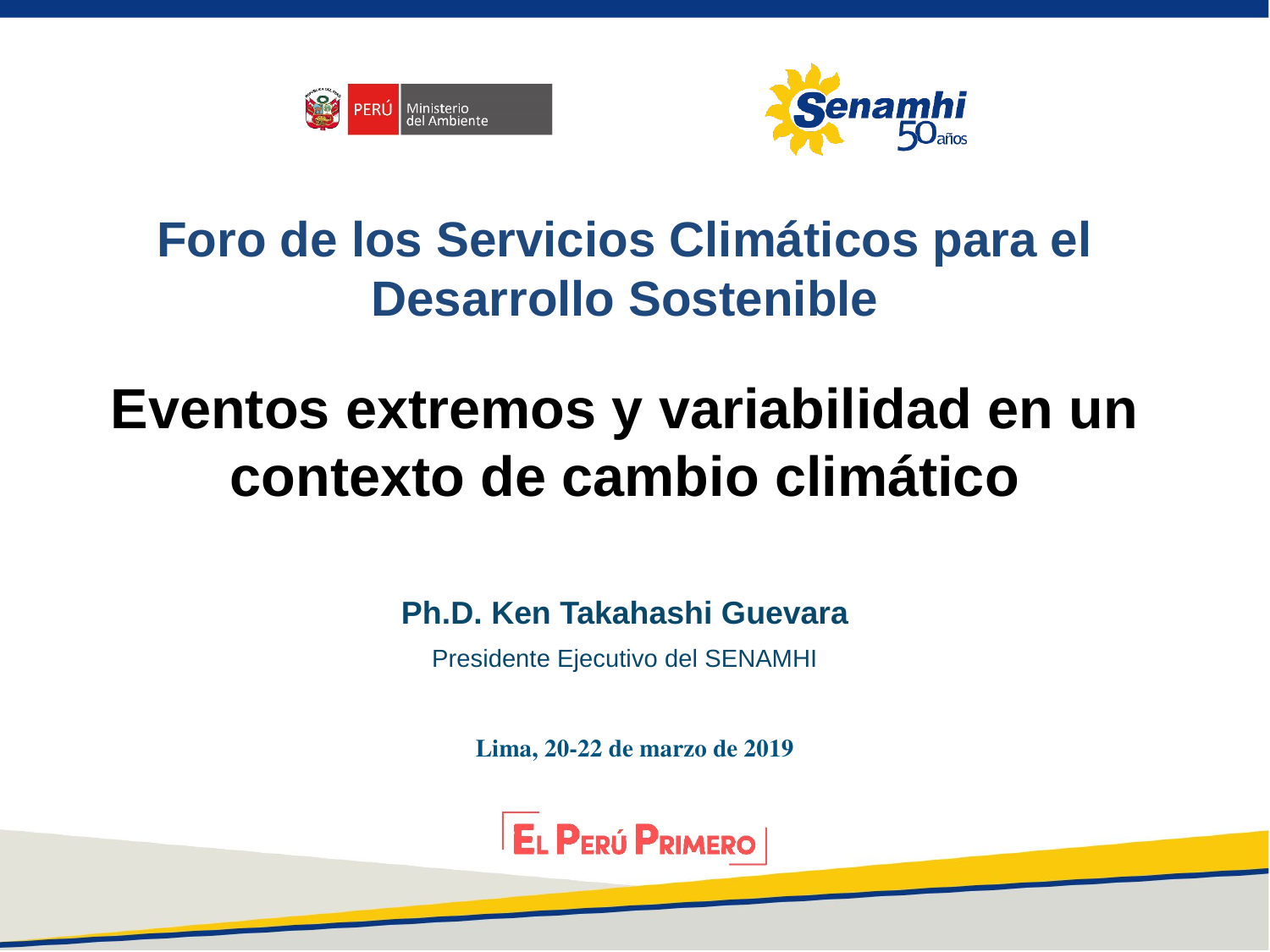

Foro de los Servicios Climáticos para el Desarrollo Sostenible
Eventos extremos y variabilidad en un contexto de cambio climático
Ph.D. Ken Takahashi Guevara
Presidente Ejecutivo del SENAMHI
Lima, 20-22 de marzo de 2019